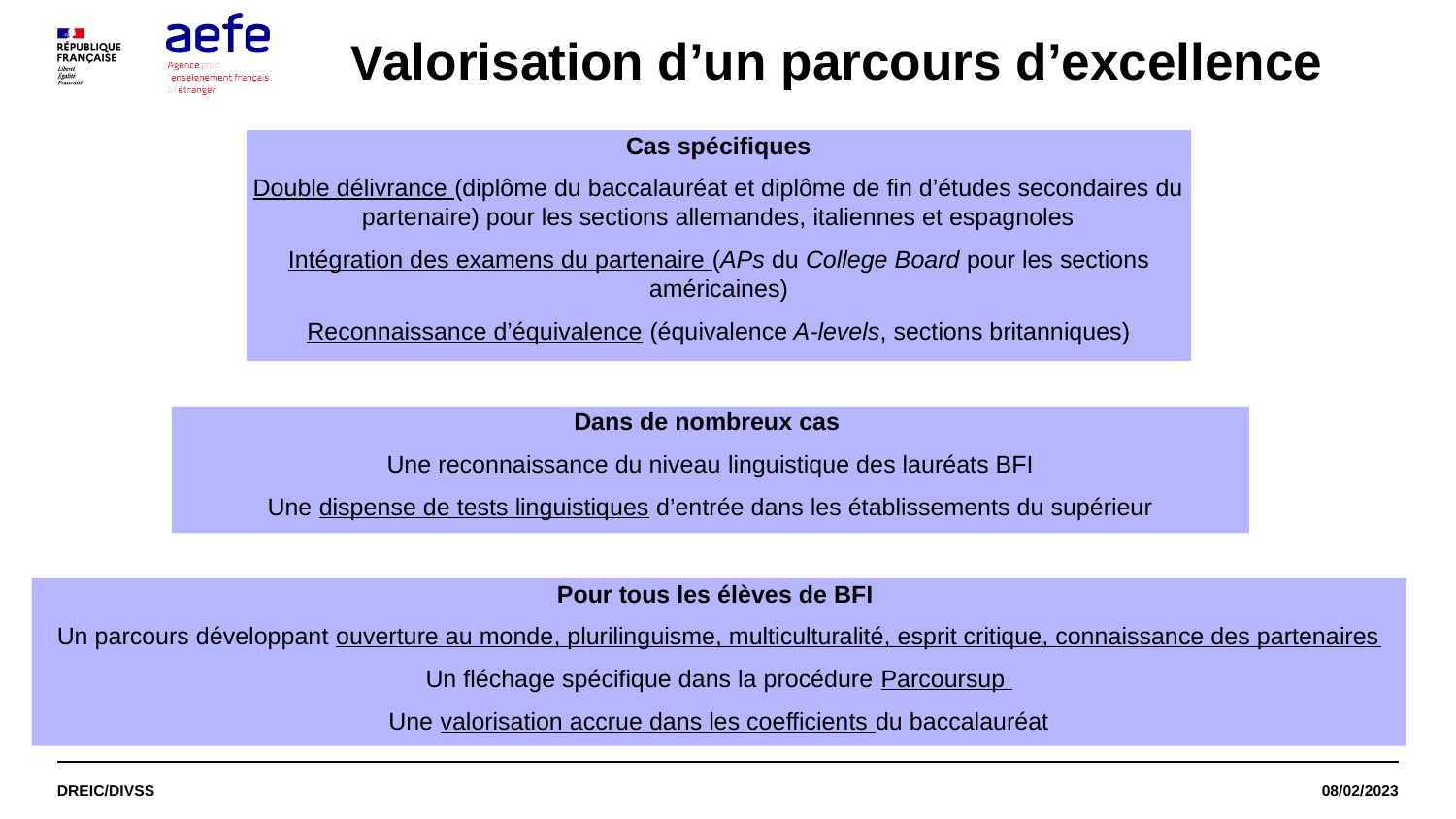

# Valorisation d’un parcours d’excellence
Cas spécifiques
Double délivrance (diplôme du baccalauréat et diplôme de fin d’études secondaires du partenaire) pour les sections allemandes, italiennes et espagnoles
Intégration des examens du partenaire (APs du College Board pour les sections américaines)
Reconnaissance d’équivalence (équivalence A-levels, sections britanniques)
Dans de nombreux cas
Une reconnaissance du niveau linguistique des lauréats BFI
Une dispense de tests linguistiques d’entrée dans les établissements du supérieur
Pour tous les élèves de BFI
Un parcours développant ouverture au monde, plurilinguisme, multiculturalité, esprit critique, connaissance des partenaires
Un fléchage spécifique dans la procédure Parcoursup
Une valorisation accrue dans les coefficients du baccalauréat

DREIC/DIVSS
08/02/2023